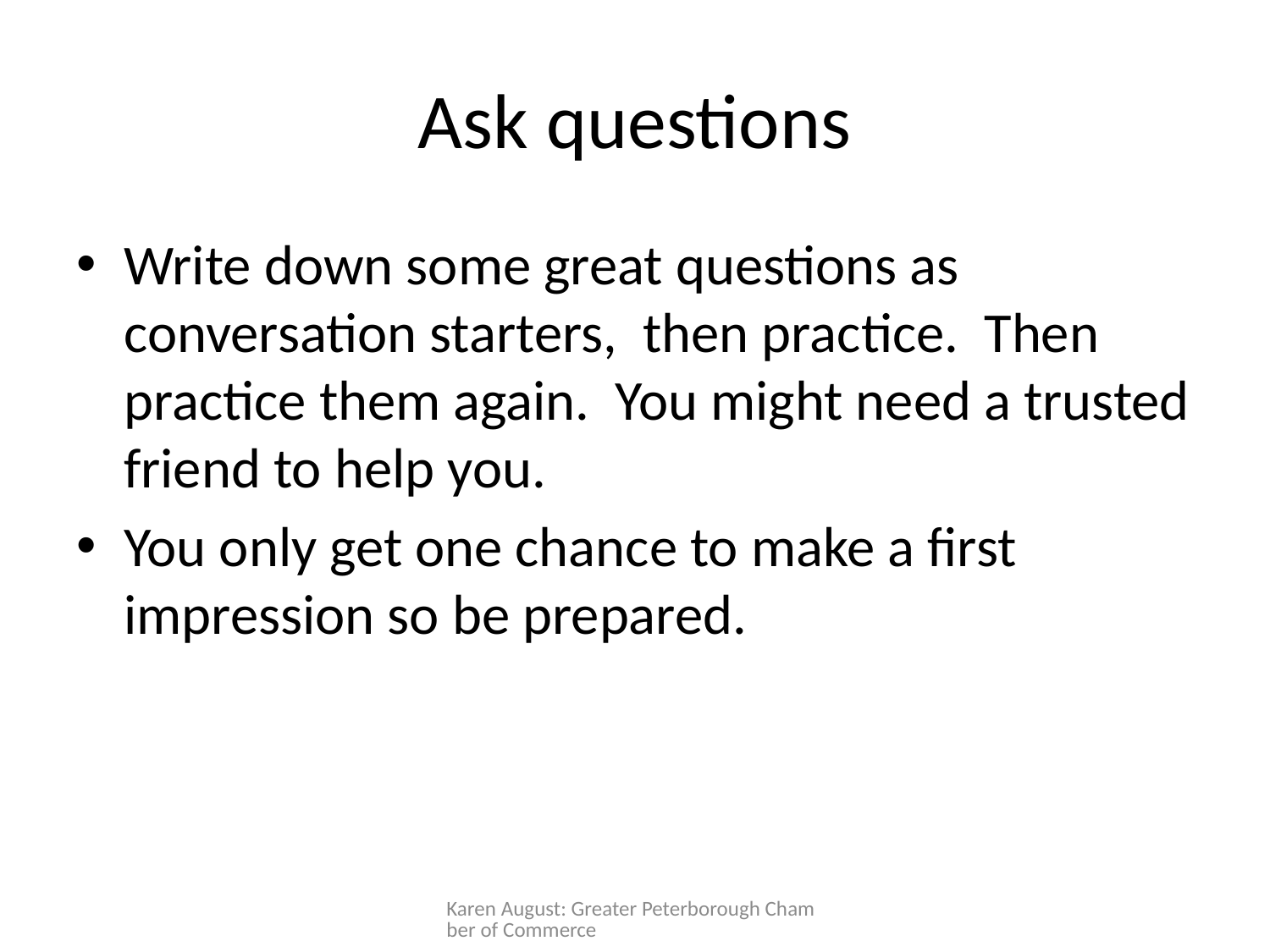

# Ask questions
Write down some great questions as conversation starters,  then practice.  Then practice them again.  You might need a trusted friend to help you.
You only get one chance to make a first impression so be prepared.

Karen August: Greater Peterborough Chamber of Commerce